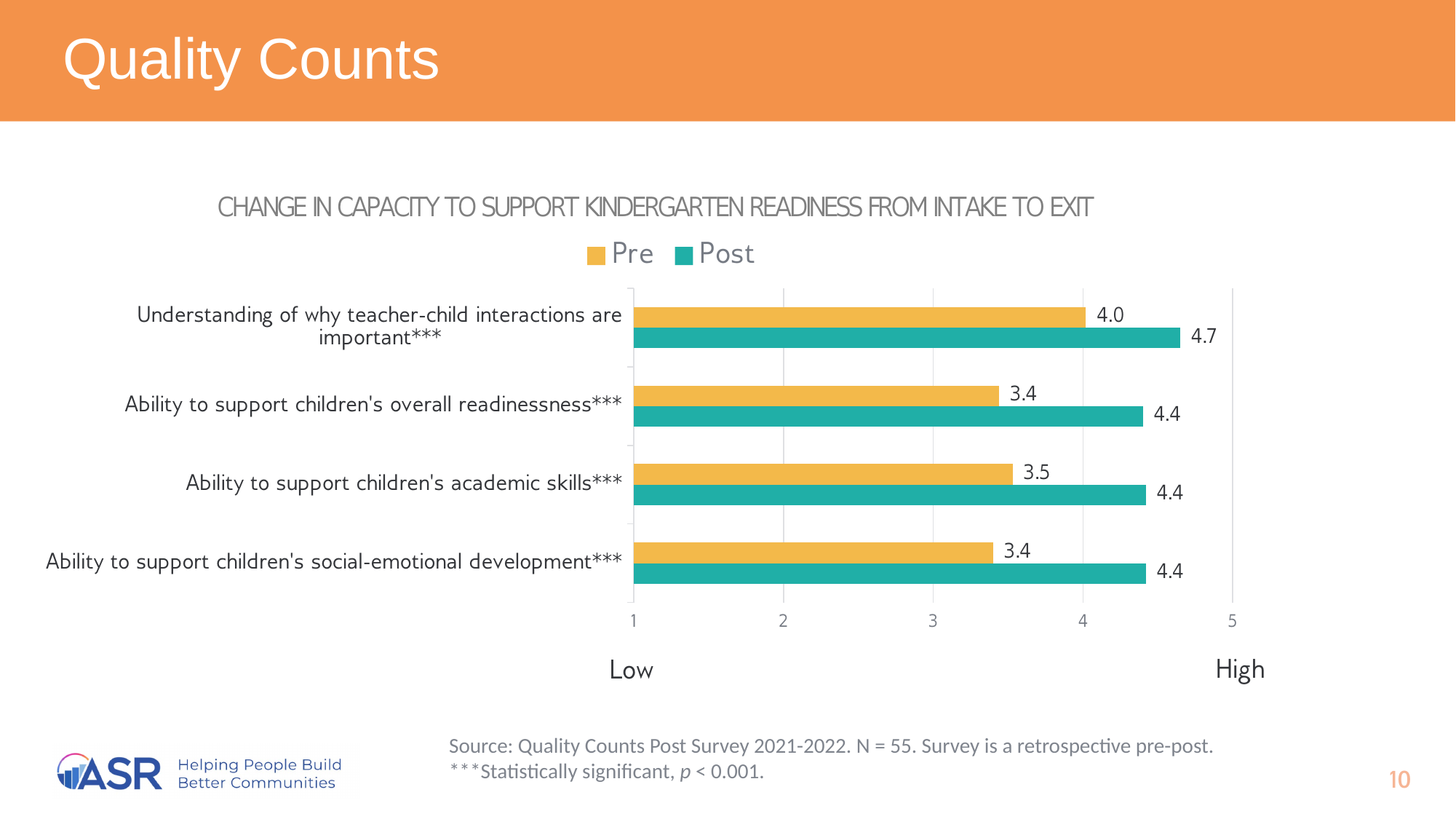

# Quality Counts

### Chart: CHANGE IN CAPACITY TO SUPPORT KINDERGARTEN READINESS FROM INTAKE TO EXIT

| Category | Post | Pre |
|---|---|---|
| Ability to support children's social-emotional development*** | 4.42 | 3.4 |
| Ability to support children's academic skills*** | 4.42 | 3.53 |
| Ability to support children's overall readinessness*** | 4.4 | 3.44 |
| Understanding of why teacher-child interactions are important*** | 4.65 | 4.02 |
High
Low
Source: Quality Counts Post Survey 2021-2022. N = 55. Survey is a retrospective pre-post.
***Statistically significant, p < 0.001.
10